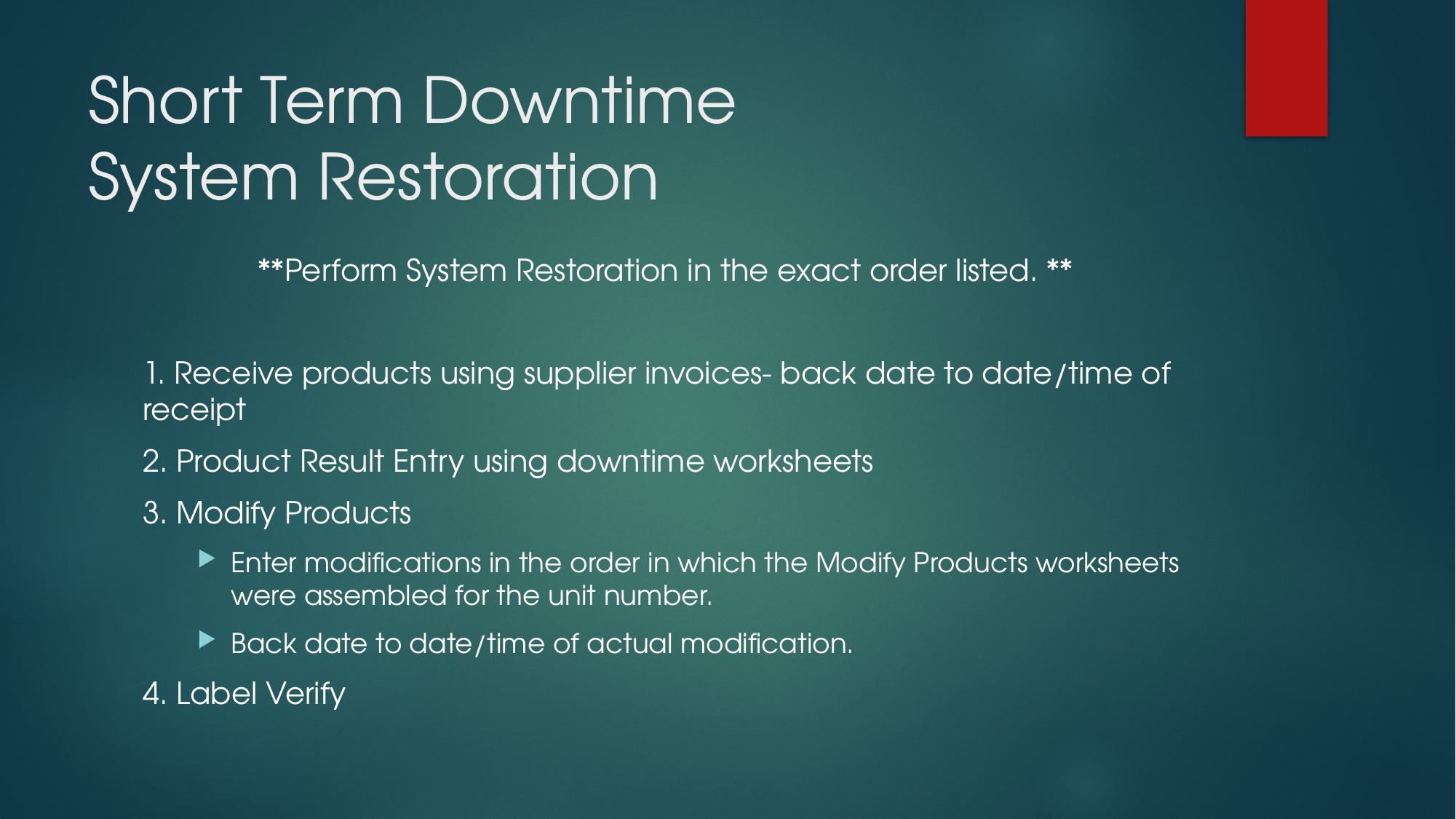

# Short Term Downtime System Restoration
**Perform System Restoration in the exact order listed. **

1. Receive products using supplier invoices- back date to date/time of receipt
2. Product Result Entry using downtime worksheets
3. Modify Products
Enter modifications in the order in which the Modify Products worksheets were assembled for the unit number.
Back date to date/time of actual modification.
4. Label Verify